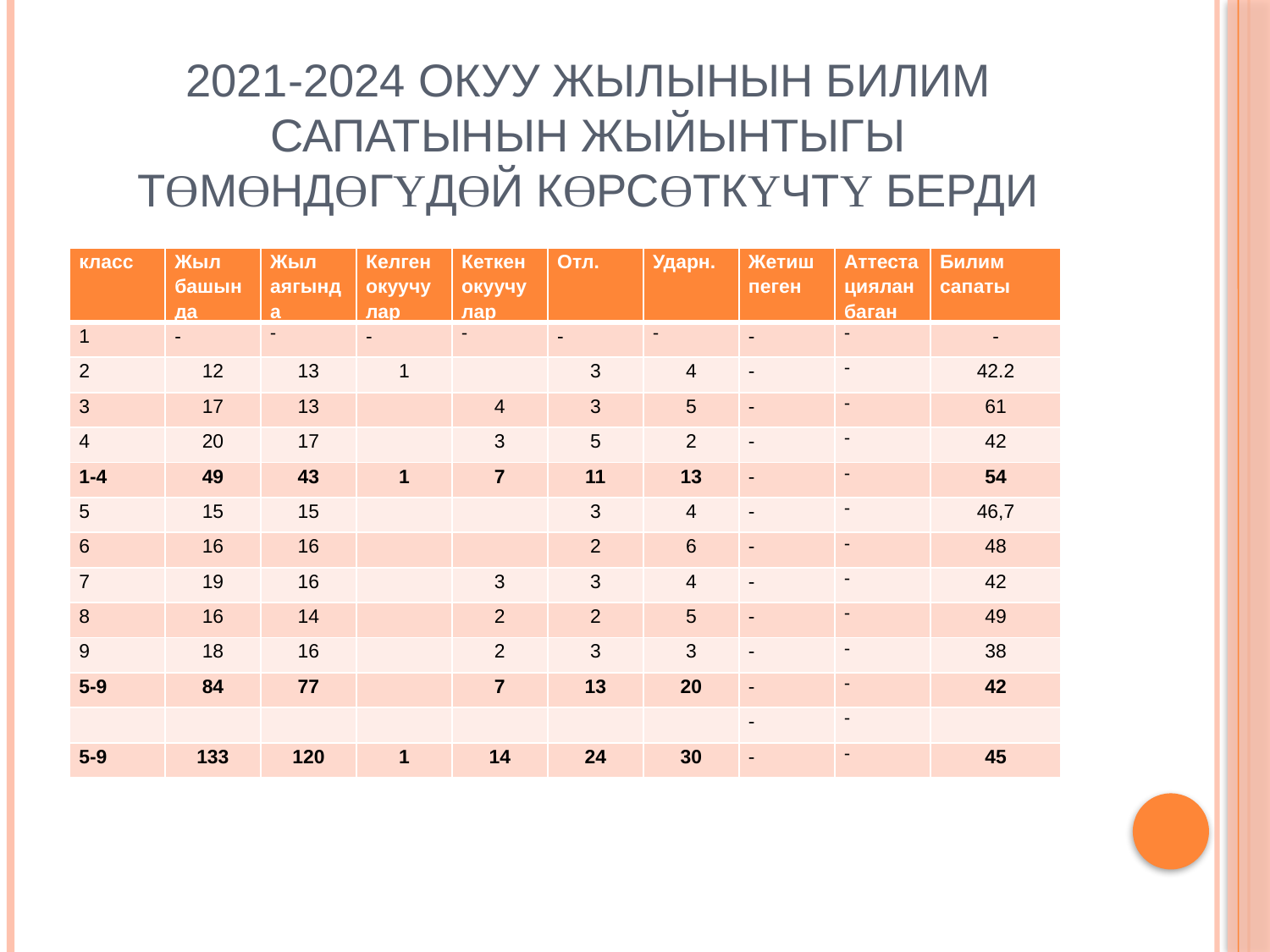

# 2021-2024 окуу жылынын билим сапатынын жыйынтыгы төмөндөгүдөй көрсөткүчтү берди
| класс | Жыл башында | Жыл аягында | Келген окуучулар | Кеткен окуучулар | Отл. | Ударн. | Жетишпеген | Аттестацияланбаган | Билим сапаты |
| --- | --- | --- | --- | --- | --- | --- | --- | --- | --- |
| 1 | - | - | - | - | - | - | - | - | - |
| 2 | 12 | 13 | 1 |  | 3 | 4 | - | - | 42.2 |
| 3 | 17 | 13 |  | 4 | 3 | 5 | - | - | 61 |
| 4 | 20 | 17 |  | 3 | 5 | 2 | - | - | 42 |
| 1-4 | 49 | 43 | 1 | 7 | 11 | 13 | - | - | 54 |
| 5 | 15 | 15 |  |  | 3 | 4 | - | - | 46,7 |
| 6 | 16 | 16 |  |  | 2 | 6 | - | - | 48 |
| 7 | 19 | 16 |  | 3 | 3 | 4 | - | - | 42 |
| 8 | 16 | 14 |  | 2 | 2 | 5 | - | - | 49 |
| 9 | 18 | 16 |  | 2 | 3 | 3 | - | - | 38 |
| 5-9 | 84 | 77 |  | 7 | 13 | 20 | - | - | 42 |
|  |  |  |  |  |  |  | - | - |  |
| 5-9 | 133 | 120 | 1 | 14 | 24 | 30 | - | - | 45 |